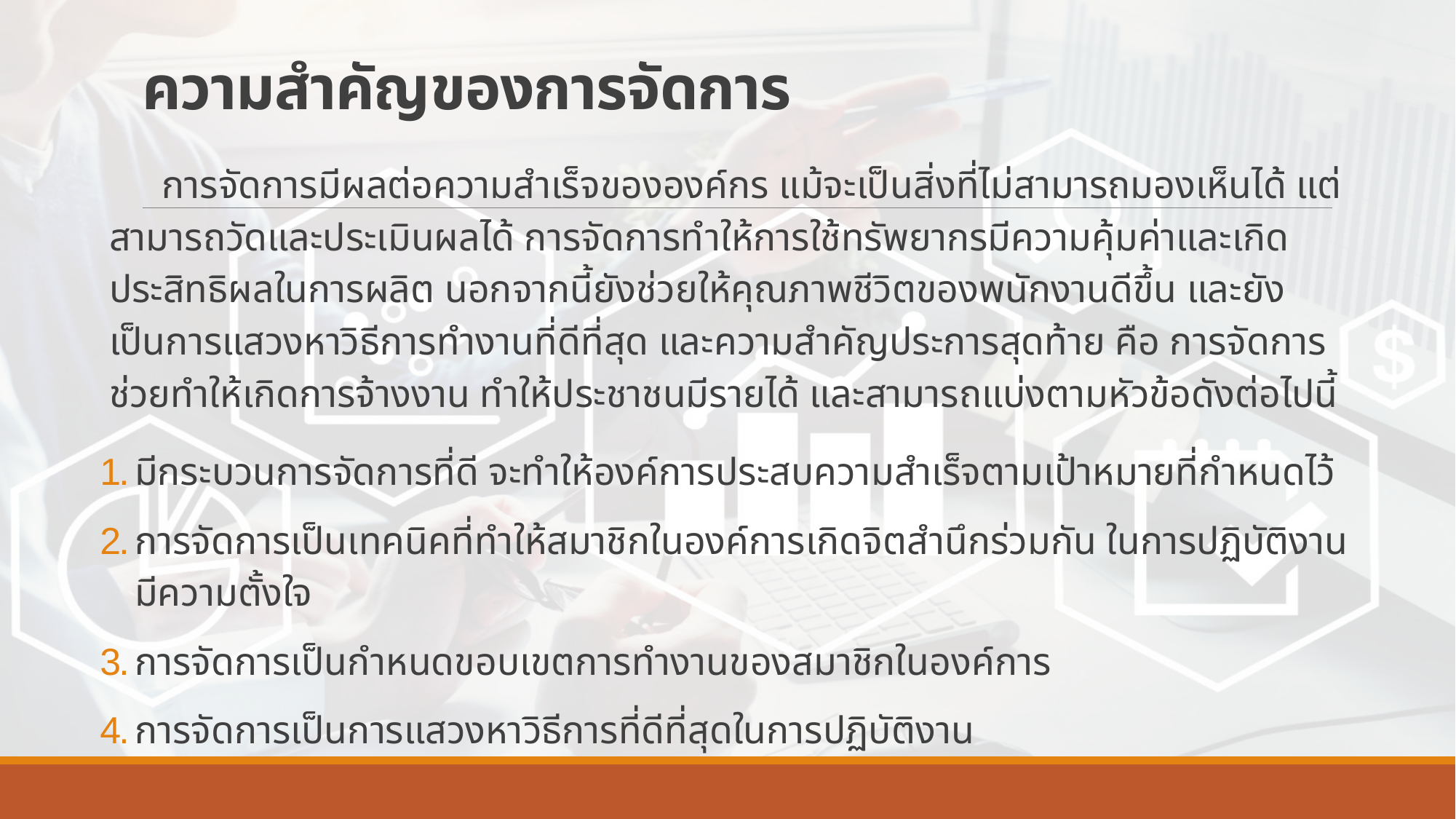

# ความสำคัญของการจัดการ
การจัดการมีผลต่อความสำเร็จขององค์กร แม้จะเป็นสิ่งที่ไม่สามารถมองเห็นได้ แต่สามารถวัดและประเมินผลได้ การจัดการทำให้การใช้ทรัพยากรมีความคุ้มค่าและเกิดประสิทธิผลในการผลิต นอกจากนี้ยังช่วยให้คุณภาพชีวิตของพนักงานดีขึ้น และยังเป็นการแสวงหาวิธีการทำงานที่ดีที่สุด และความสำคัญประการสุดท้าย คือ การจัดการช่วยทำให้เกิดการจ้างงาน ทำให้ประชาชนมีรายได้ และสามารถแบ่งตามหัวข้อดังต่อไปนี้
มีกระบวนการจัดการที่ดี จะทำให้องค์การประสบความสำเร็จตามเป้าหมายที่กำหนดไว้
การจัดการเป็นเทคนิคที่ทำให้สมาชิกในองค์การเกิดจิตสำนึกร่วมกัน ในการปฏิบัติงาน มีความตั้งใจ
การจัดการเป็นกำหนดขอบเขตการทำงานของสมาชิกในองค์การ
การจัดการเป็นการแสวงหาวิธีการที่ดีที่สุดในการปฏิบัติงาน